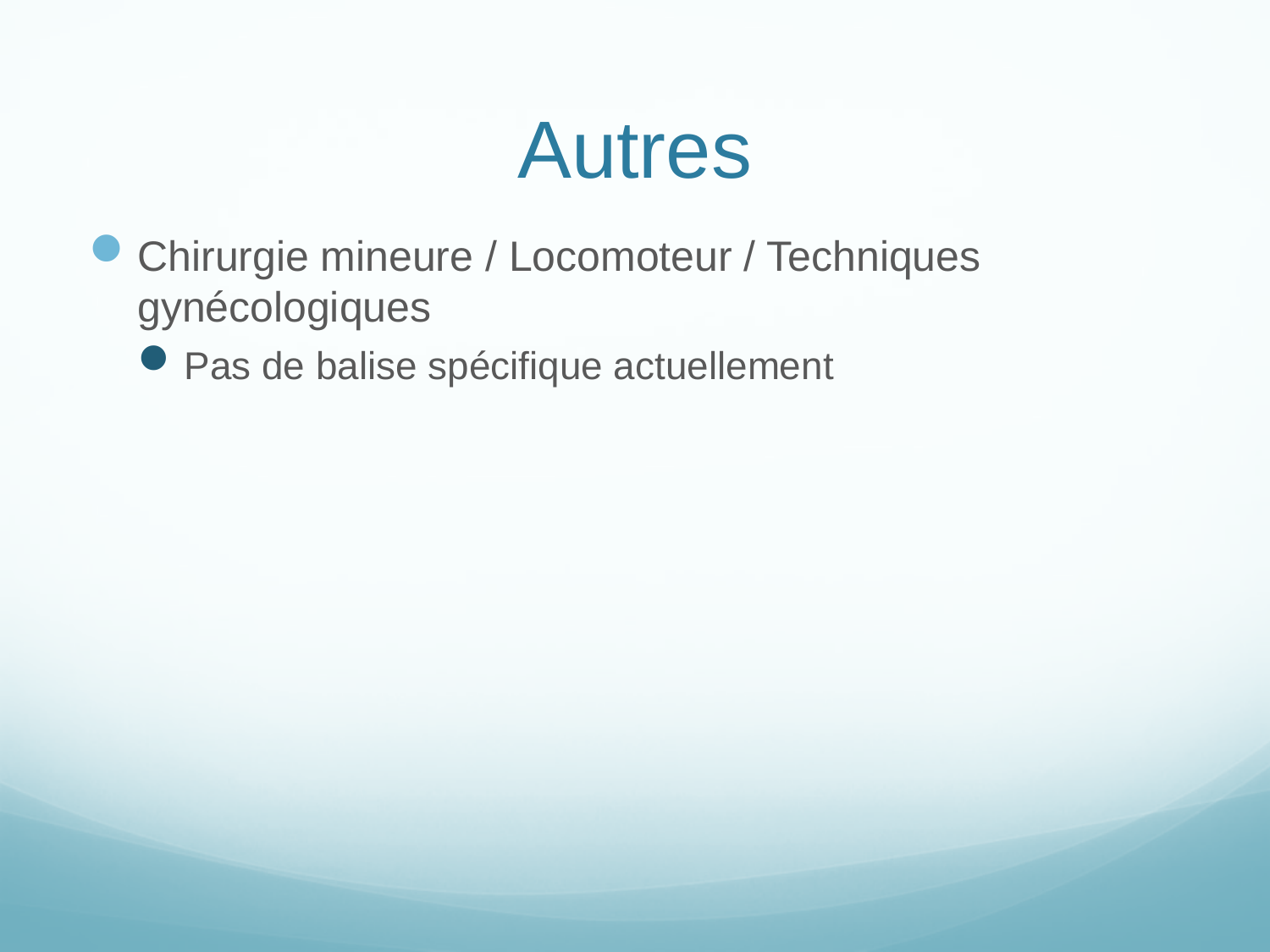

# Autres
Chirurgie mineure / Locomoteur / Techniques gynécologiques
Pas de balise spécifique actuellement